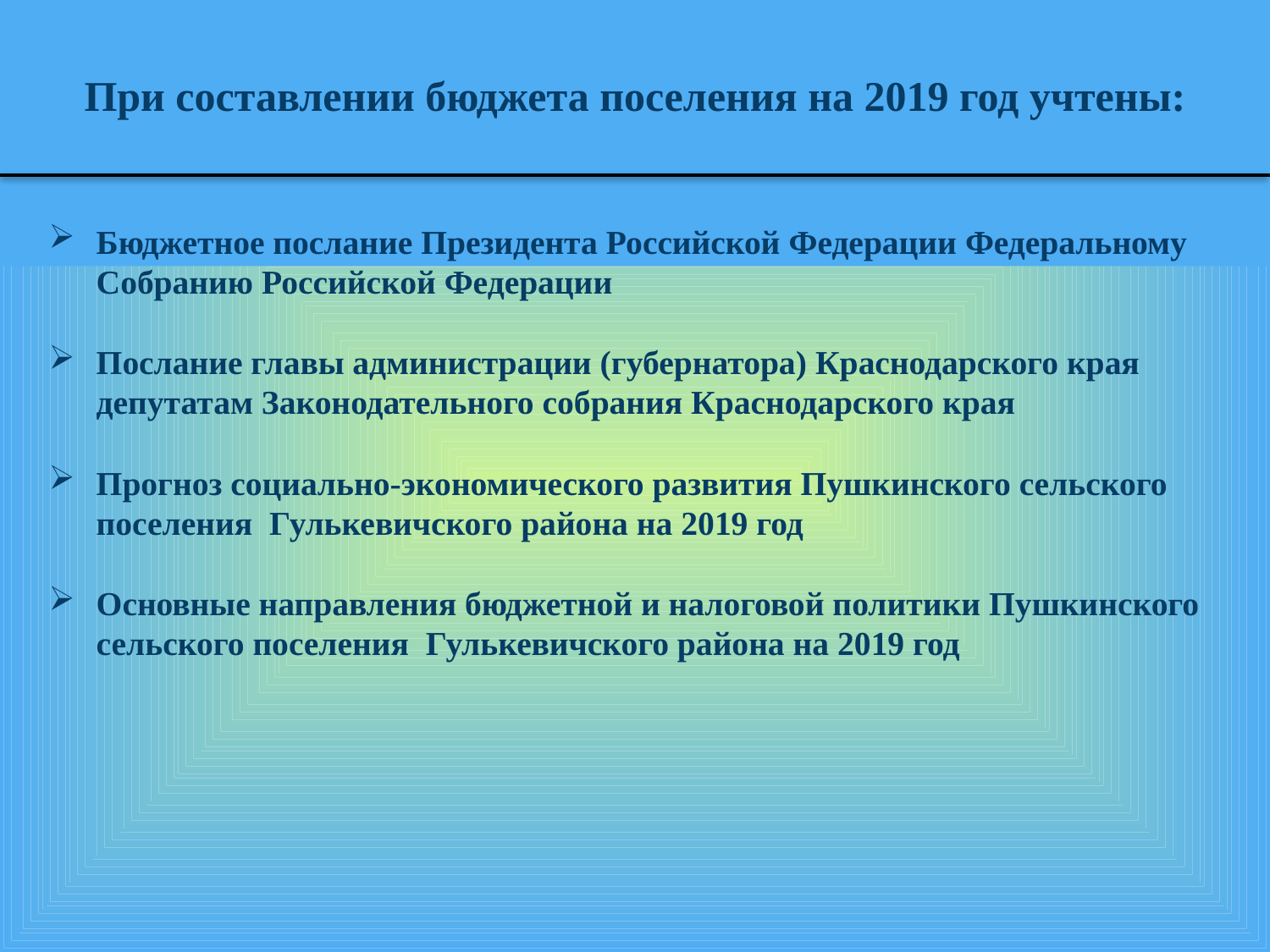

При составлении бюджета поселения на 2019 год учтены:
Бюджетное послание Президента Российской Федерации Федеральному Собранию Российской Федерации

Послание главы администрации (губернатора) Краснодарского края депутатам Законодательного собрания Краснодарского края

Прогноз социально-экономического развития Пушкинского сельского поселения  Гулькевичского района на 2019 год

Основные направления бюджетной и налоговой политики Пушкинского сельского поселения  Гулькевичского района на 2019 год
12